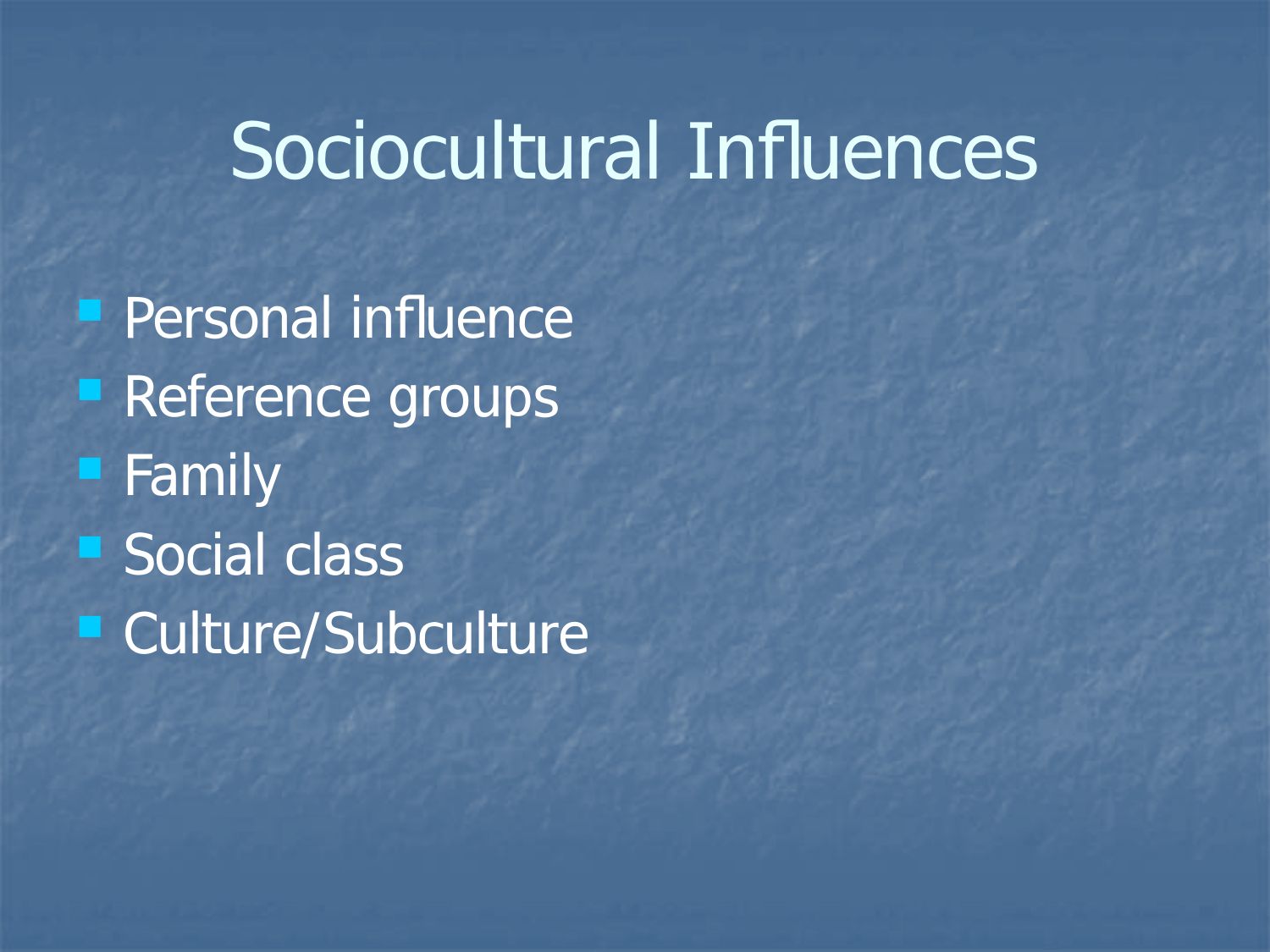

# Sociocultural Influences
Personal influence
Reference groups
Family
Social class
Culture/Subculture